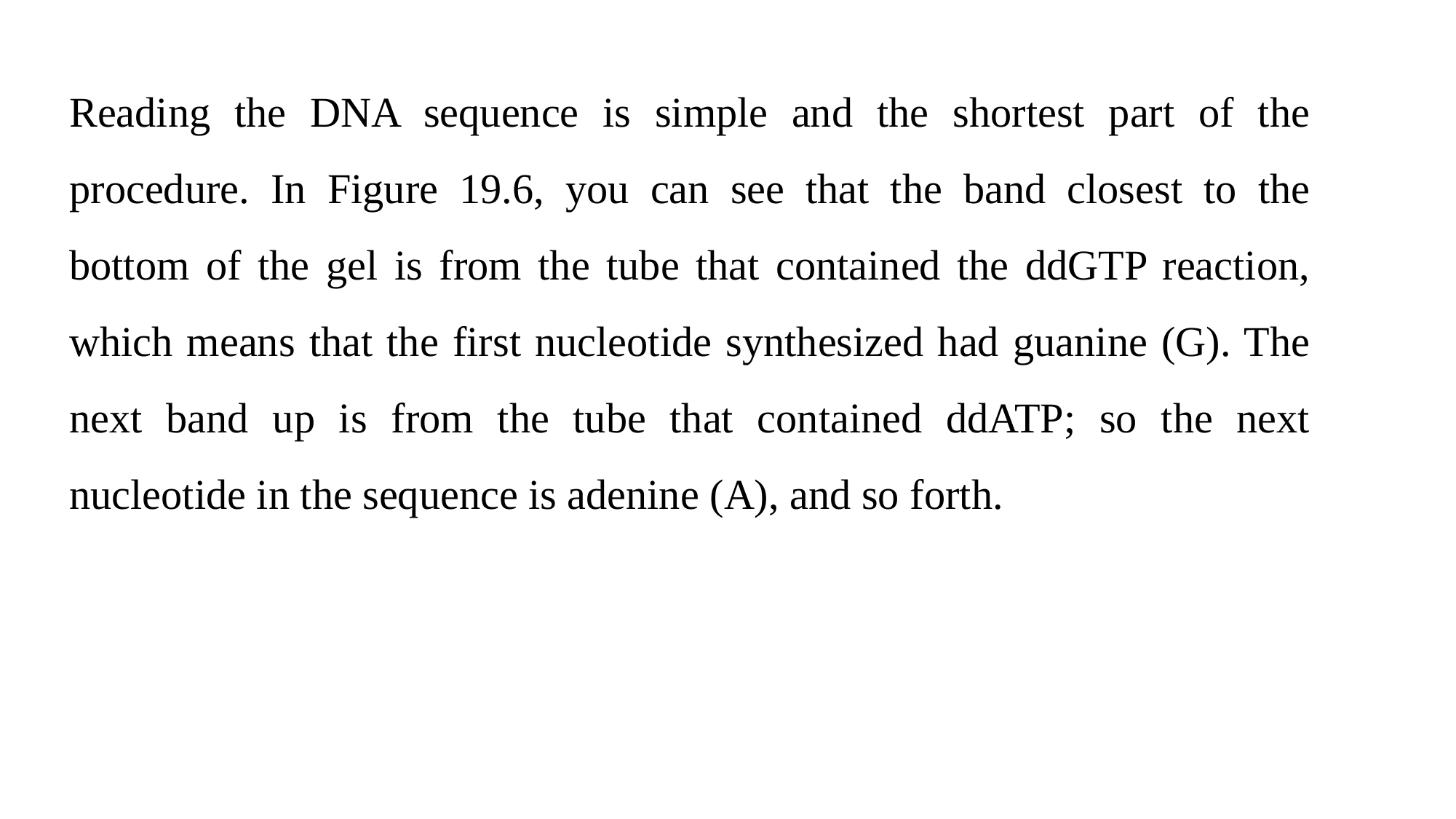

Reading the DNA sequence is simple and the shortest part of the procedure. In Figure 19.6, you can see that the band closest to the bottom of the gel is from the tube that contained the ddGTP reaction, which means that the first nucleotide synthesized had guanine (G). The next band up is from the tube that contained ddATP; so the next nucleotide in the sequence is adenine (A), and so forth.